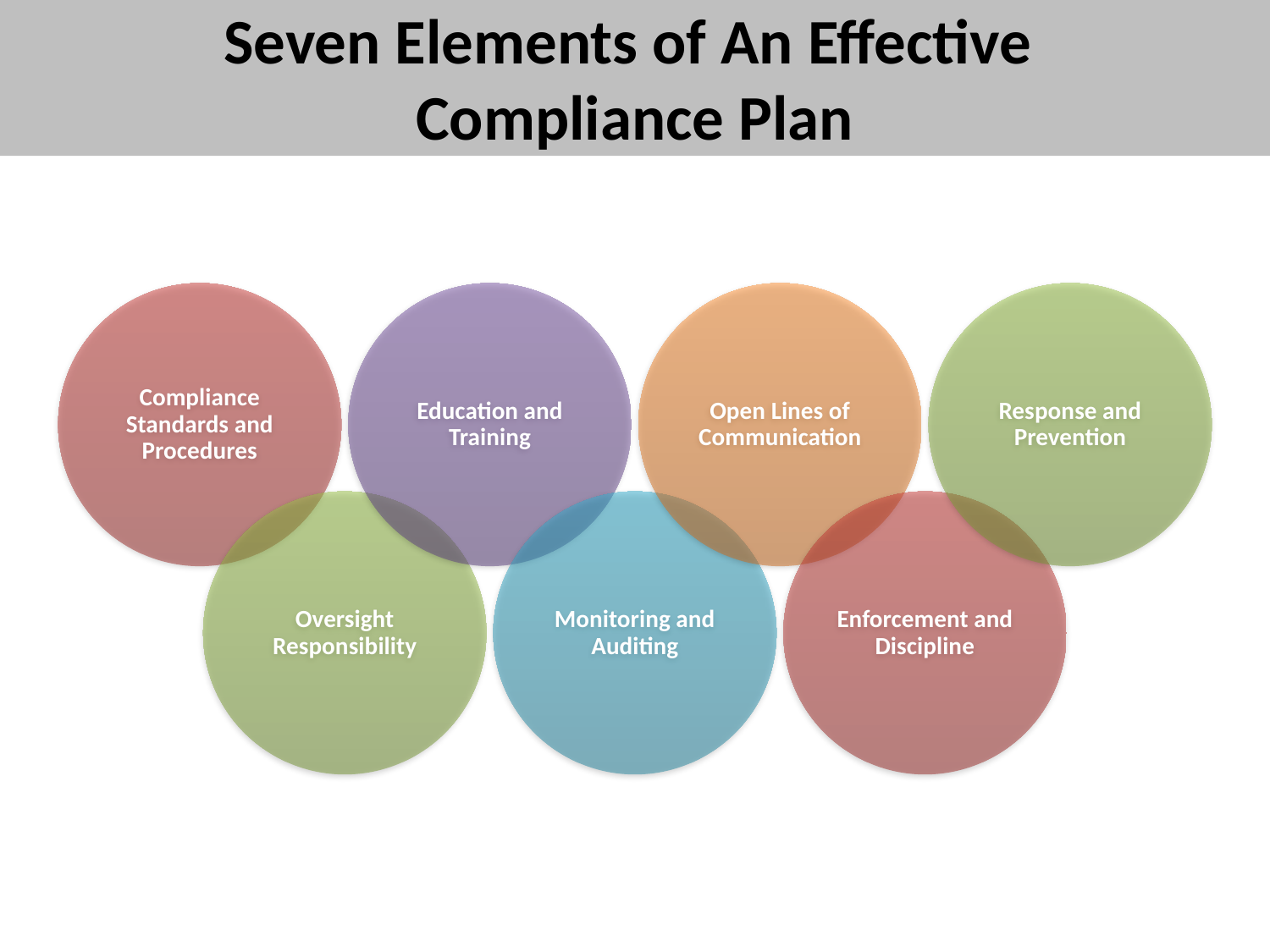

# Seven Elements of An Effective Compliance Plan
Compliance Standards and Procedures
Oversight Responsibility
Education and Training
Monitoring and Auditing
Open Lines of Communication
Enforcement and Discipline
Response and Prevention